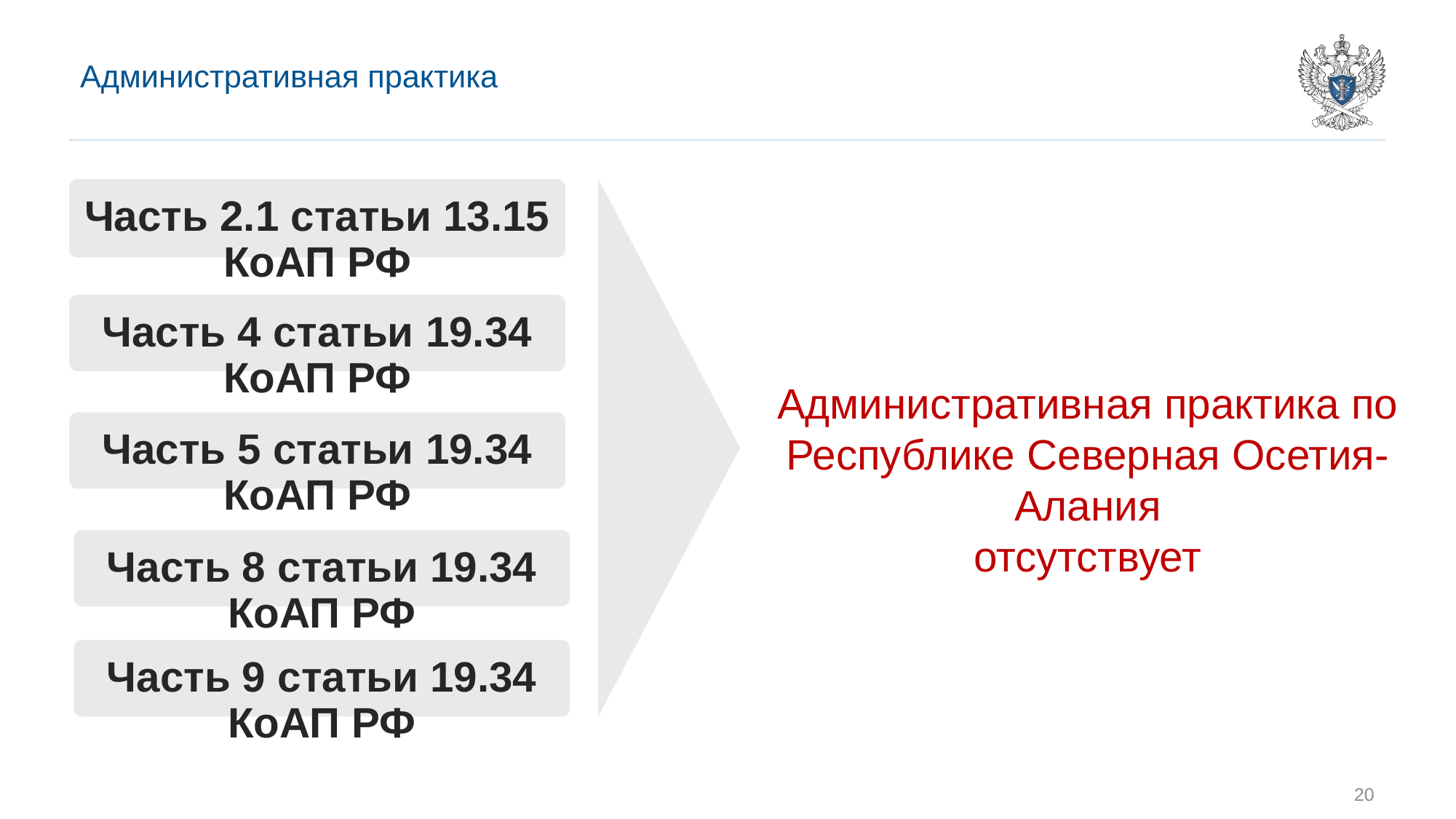

# Административная практика
Часть 2.1 статьи 13.15 КоАП РФ
Часть 4 статьи 19.34 КоАП РФ
Административная практика по Республике Северная Осетия-Алания
 отсутствует

Часть 5 статьи 19.34 КоАП РФ
Часть 8 статьи 19.34 КоАП РФ
Часть 9 статьи 19.34 КоАП РФ
20